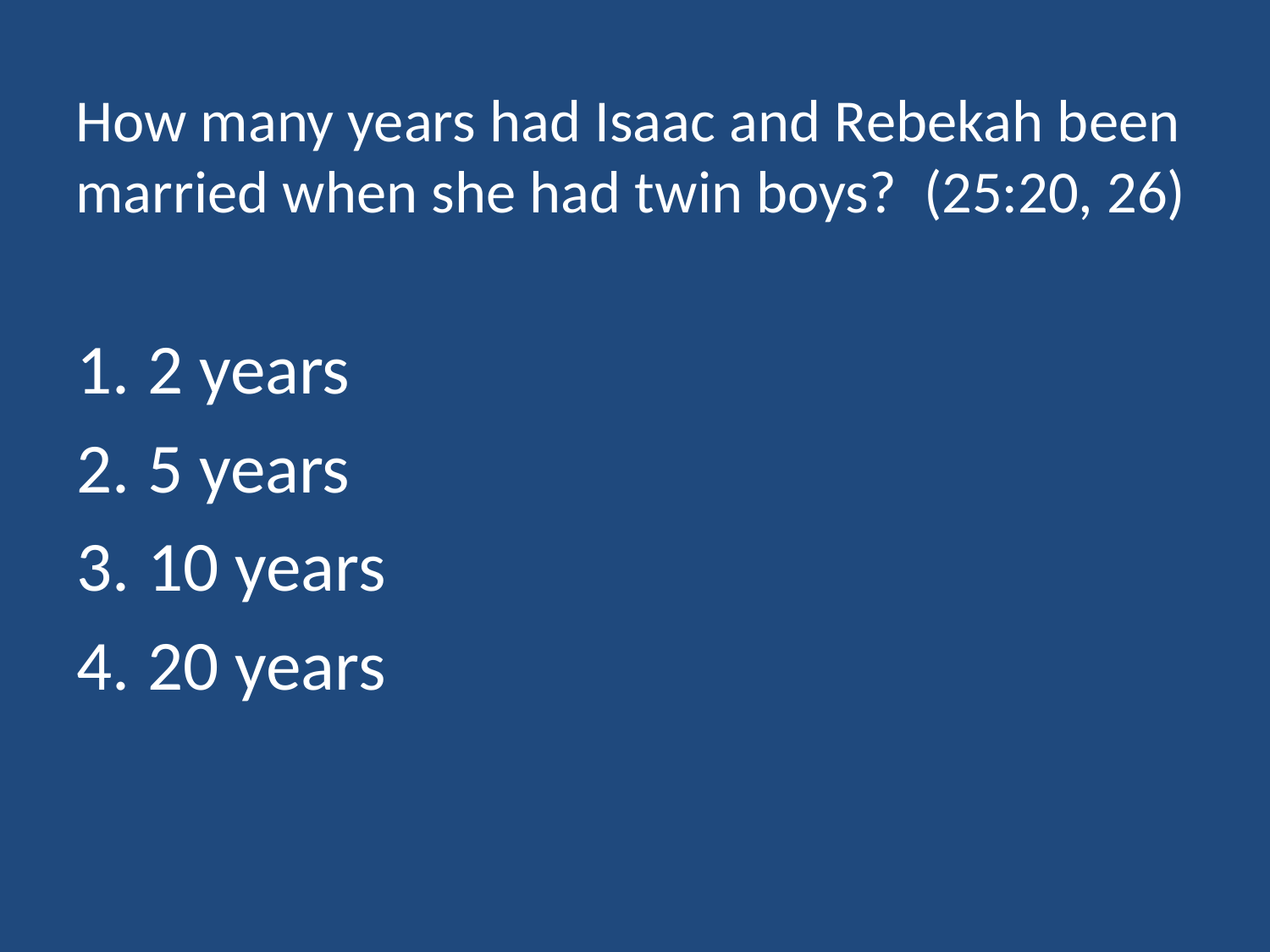

# How many years had Isaac and Rebekah been married when she had twin boys?  (25:20, 26)
2 years
5 years
10 years
20 years